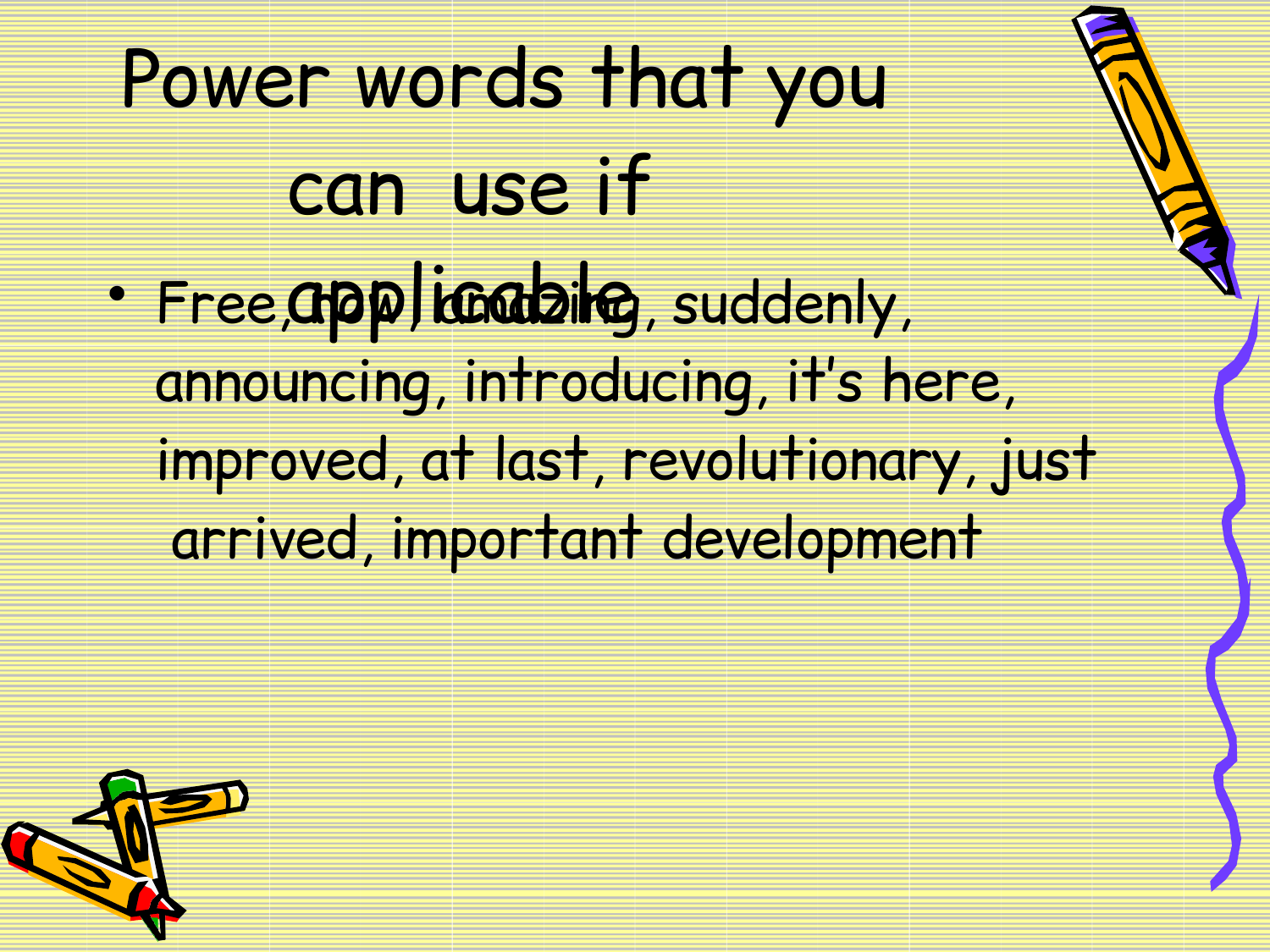

# Power words that you can  use if applicable

Free, now, amazing, suddenly,  announcing, introducing, it’s here,  improved, at last, revolutionary, just  arrived, important development